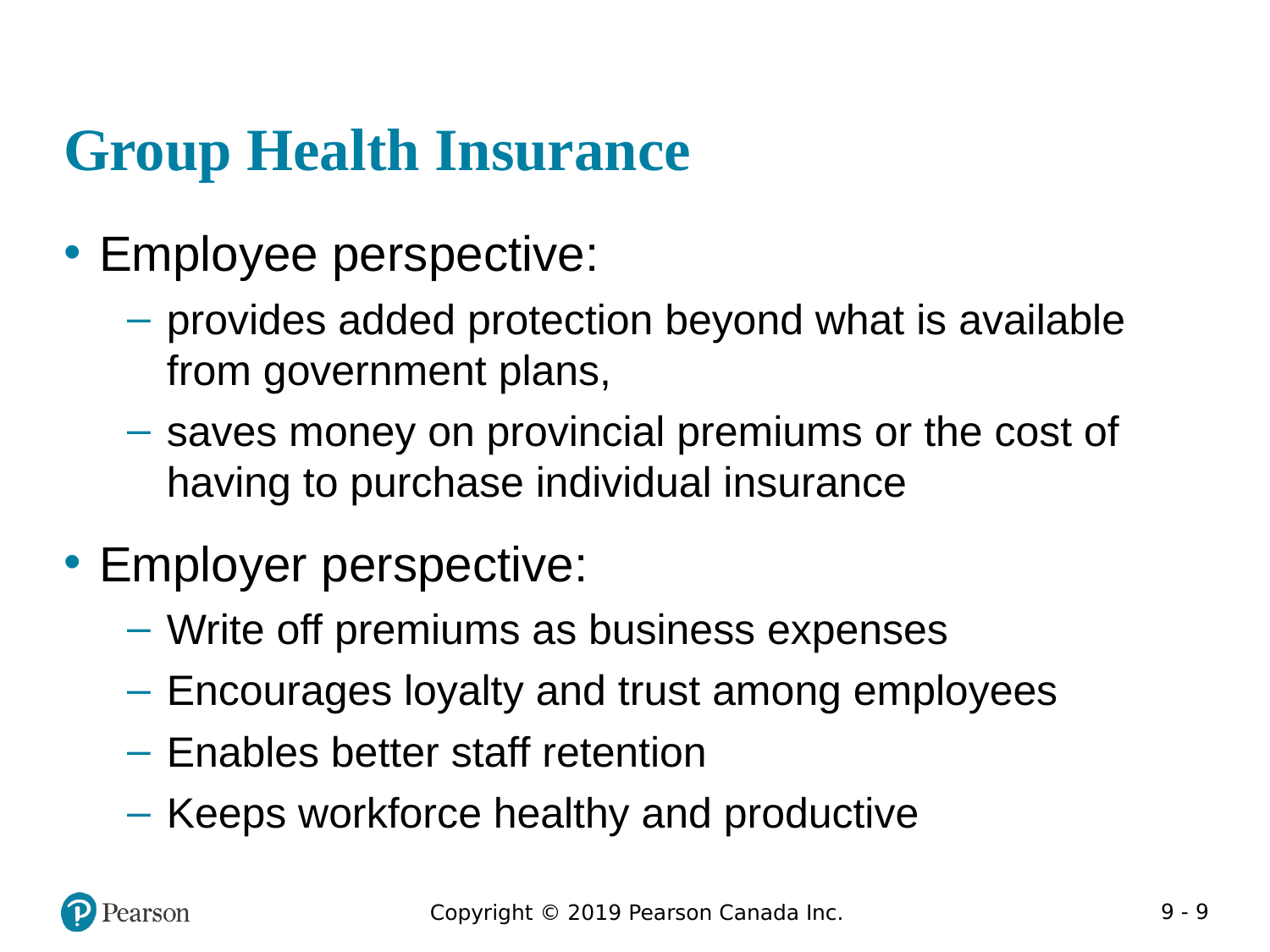

# Group Health Insurance
Employee perspective:
provides added protection beyond what is available from government plans,
saves money on provincial premiums or the cost of having to purchase individual insurance
Employer perspective:
Write off premiums as business expenses
Encourages loyalty and trust among employees
Enables better staff retention
Keeps workforce healthy and productive